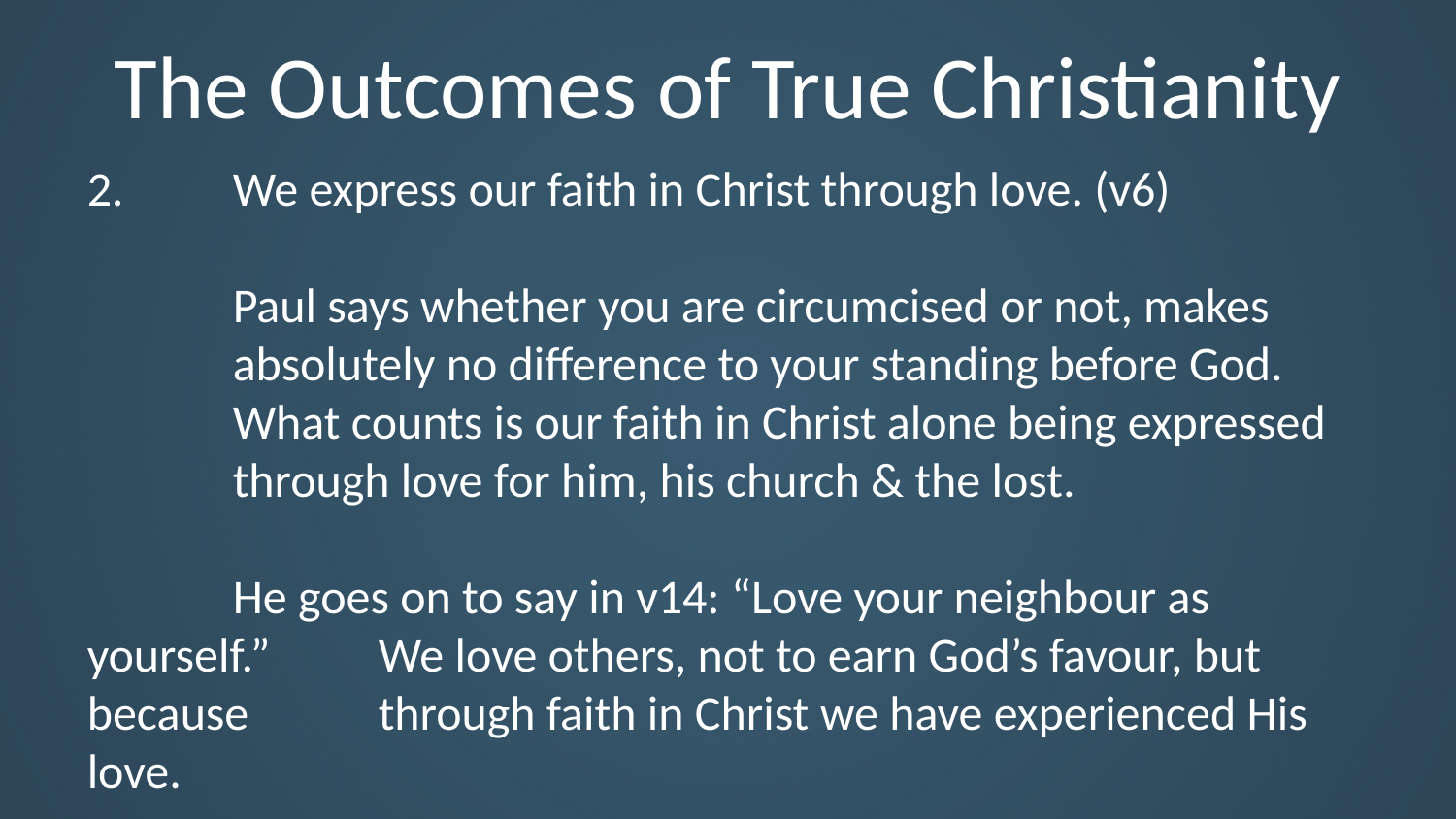

# The Outcomes of True Christianity
2.	We express our faith in Christ through love. (v6)

	Paul says whether you are circumcised or not, makes 	absolutely no difference to your standing before God.
	What counts is our faith in Christ alone being expressed 	through love for him, his church & the lost.

	He goes on to say in v14: “Love your neighbour as yourself.” 	We love others, not to earn God’s favour, but because 	through faith in Christ we have experienced His love.